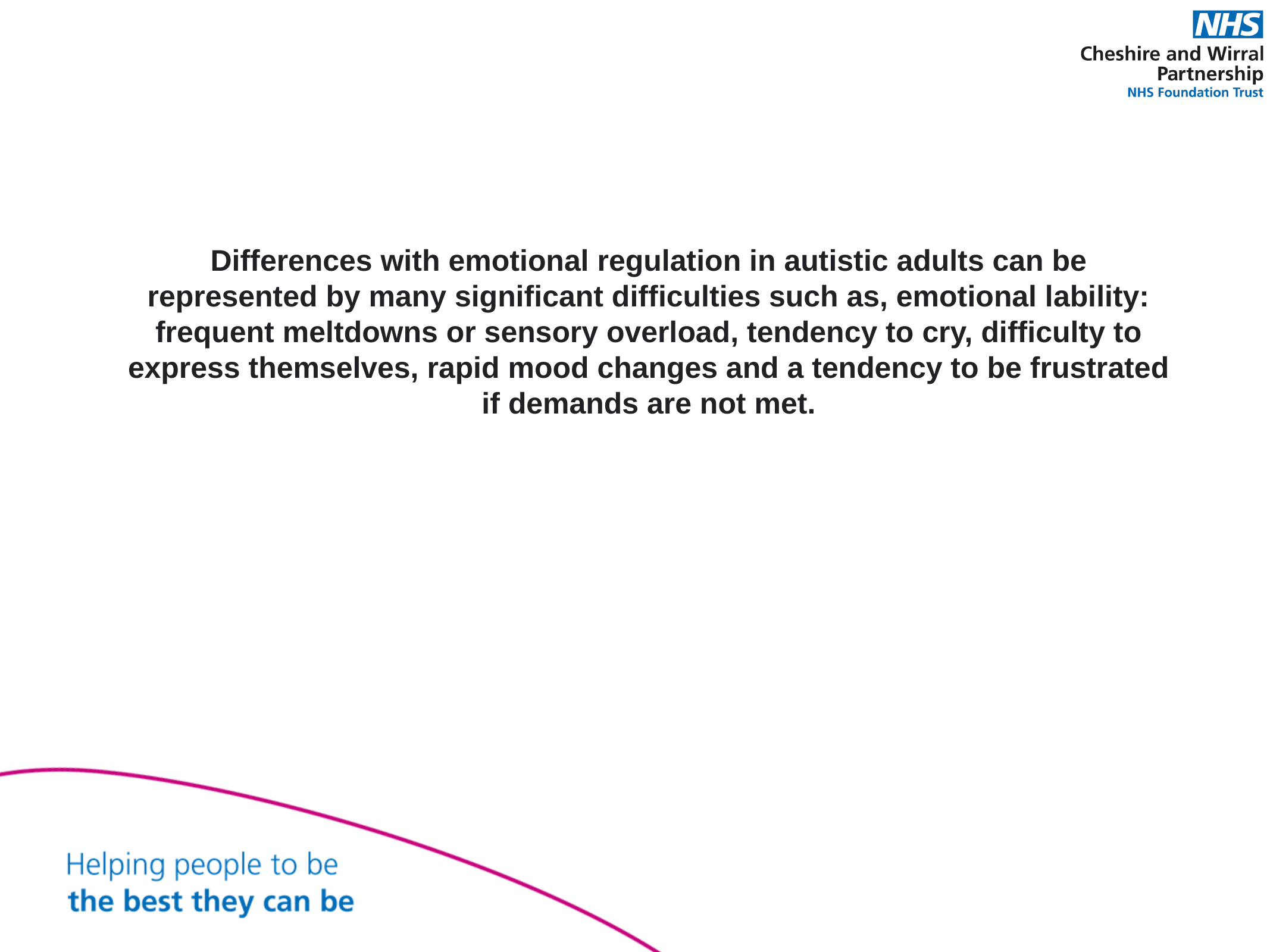

Differences with emotional regulation in autistic adults can be represented by many significant difficulties such as, emotional lability: frequent meltdowns or sensory overload, tendency to cry, difficulty to express themselves, rapid mood changes and a tendency to be frustrated if demands are not met.